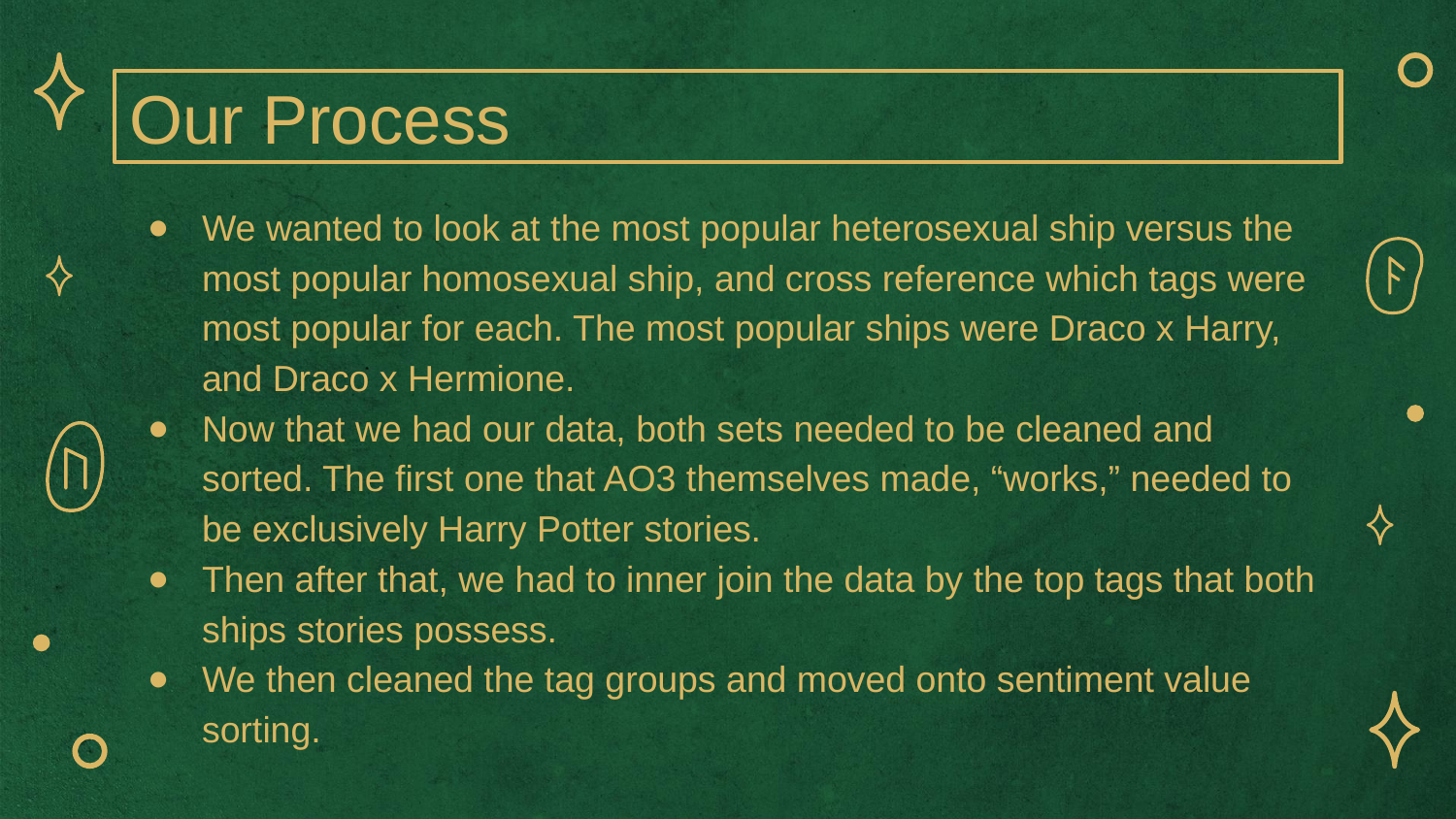

# Our Process
We wanted to look at the most popular heterosexual ship versus the most popular homosexual ship, and cross reference which tags were most popular for each. The most popular ships were Draco x Harry, and Draco x Hermione.
Now that we had our data, both sets needed to be cleaned and sorted. The first one that AO3 themselves made, “works,” needed to be exclusively Harry Potter stories.
Then after that, we had to inner join the data by the top tags that both ships stories possess.
We then cleaned the tag groups and moved onto sentiment value sorting.